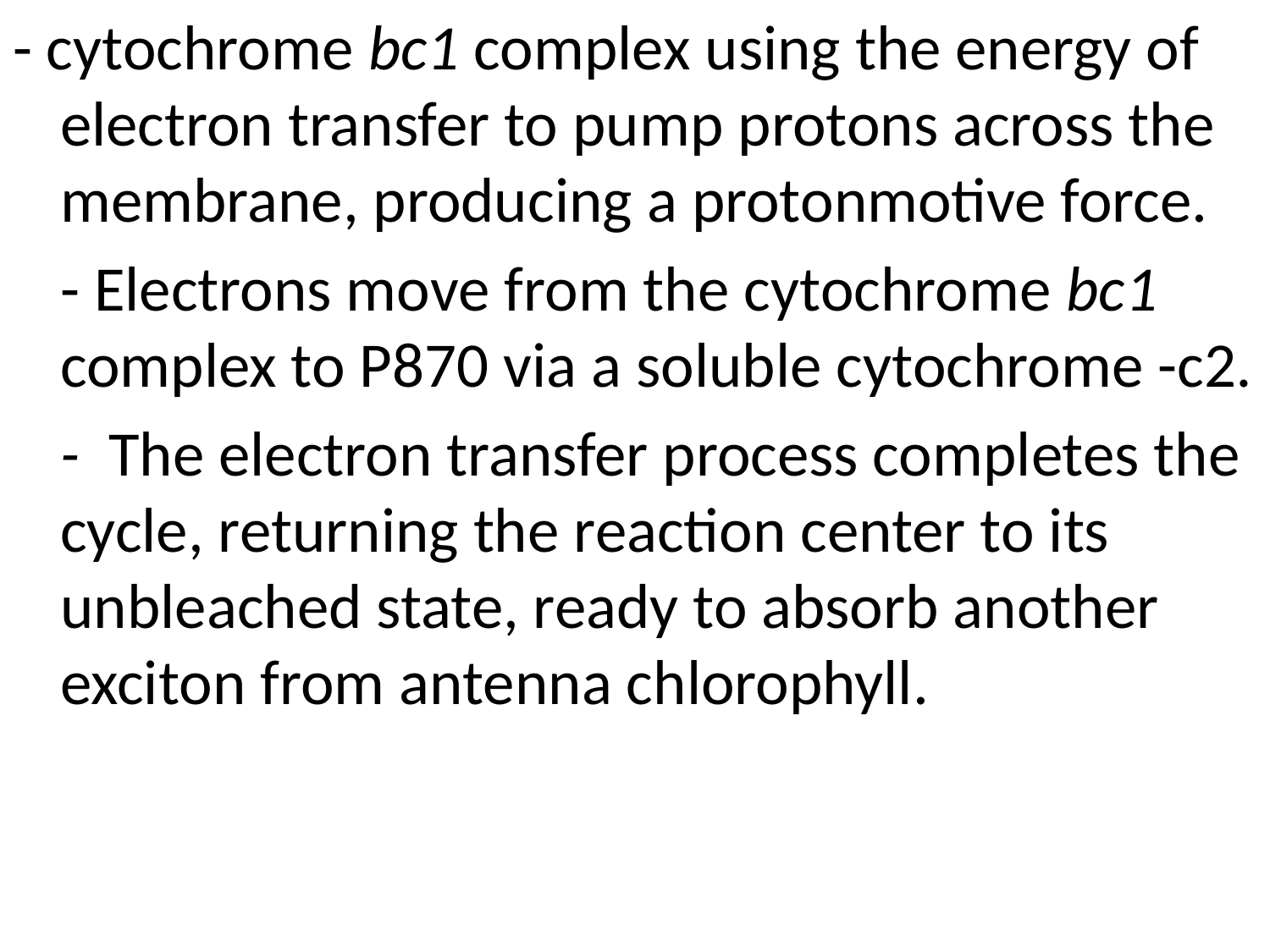

- cytochrome bc1 complex using the energy of electron transfer to pump protons across the membrane, producing a protonmotive force.
	- Electrons move from the cytochrome bc1 complex to P870 via a soluble cytochrome -c2.
	-  The electron transfer process completes the cycle, returning the reaction center to its unbleached state, ready to absorb another exciton from antenna chlorophyll.